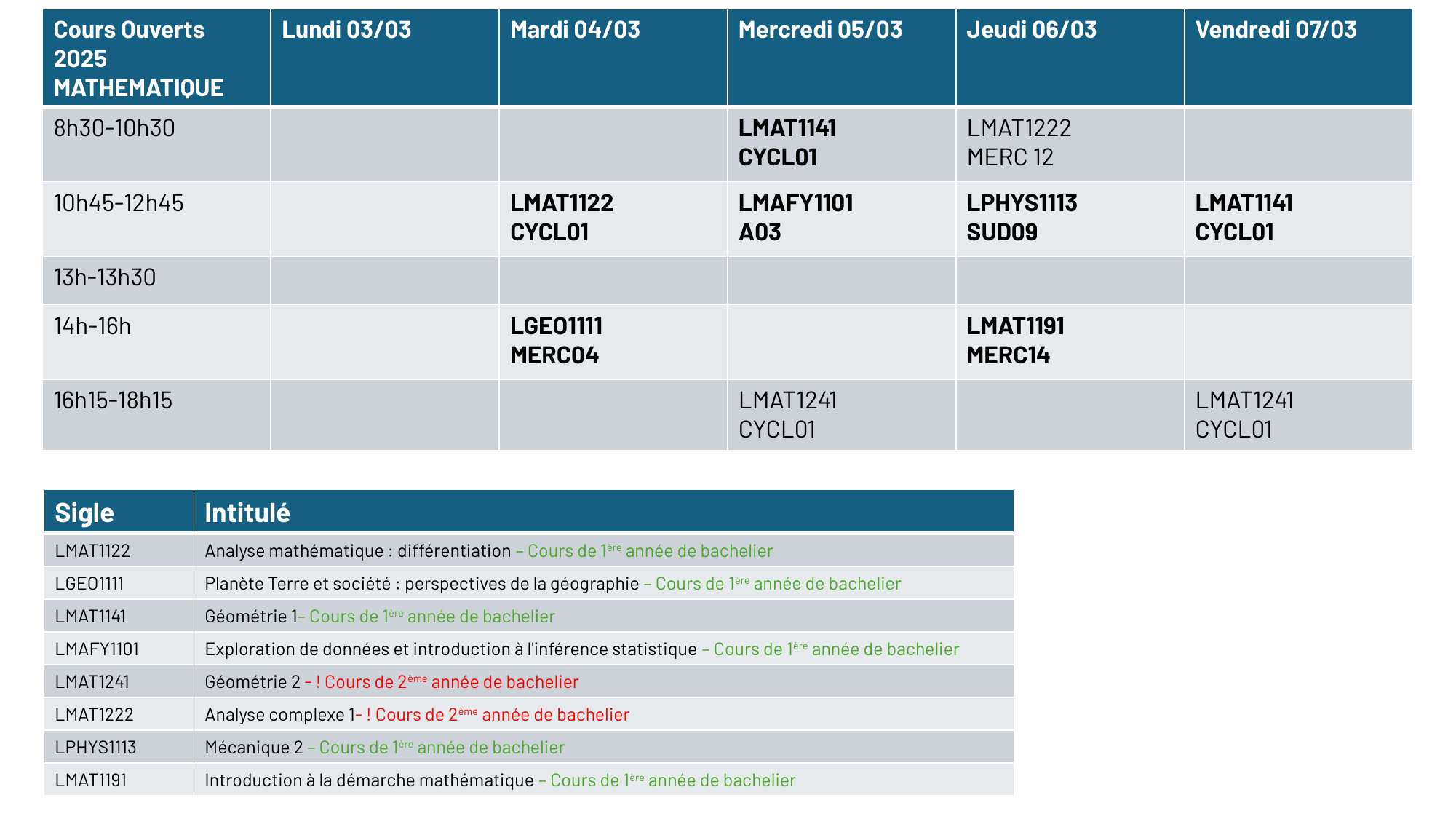

| Cours Ouverts 2025 MATHEMATIQUE | Lundi 03/03 | Mardi 04/03 | Mercredi 05/03 | Jeudi 06/03 | Vendredi 07/03 |
| --- | --- | --- | --- | --- | --- |
| 8h30-10h30 |  |  | LMAT1141 CYCL01 | LMAT1222 MERC 12 |  |
| 10h45-12h45 |  | LMAT1122 CYCL01 | LMAFY1101 A03 | LPHYS1113 SUD09 | LMAT1141 CYCL01 |
| 13h-13h30 |  |  |  |  |  |
| 14h-16h |  | LGEO1111 MERC04 |  | LMAT1191 MERC14 |  |
| 16h15-18h15 |  |  | LMAT1241 CYCL01 |  | LMAT1241 CYCL01 |
| Sigle | Intitulé |
| --- | --- |
| LMAT1122 | Analyse mathématique : différentiation – Cours de 1ère année de bachelier |
| LGEO1111 | Planète Terre et société : perspectives de la géographie – Cours de 1ère année de bachelier |
| LMAT1141 | Géométrie 1– Cours de 1ère année de bachelier |
| LMAFY1101 | Exploration de données et introduction à l'inférence statistique – Cours de 1ère année de bachelier |
| LMAT1241 | Géométrie 2 - ! Cours de 2ème année de bachelier |
| LMAT1222 | Analyse complexe 1- ! Cours de 2ème année de bachelier |
| LPHYS1113 | Mécanique 2 – Cours de 1ère année de bachelier |
| LMAT1191 | Introduction à la démarche mathématique – Cours de 1ère année de bachelier |